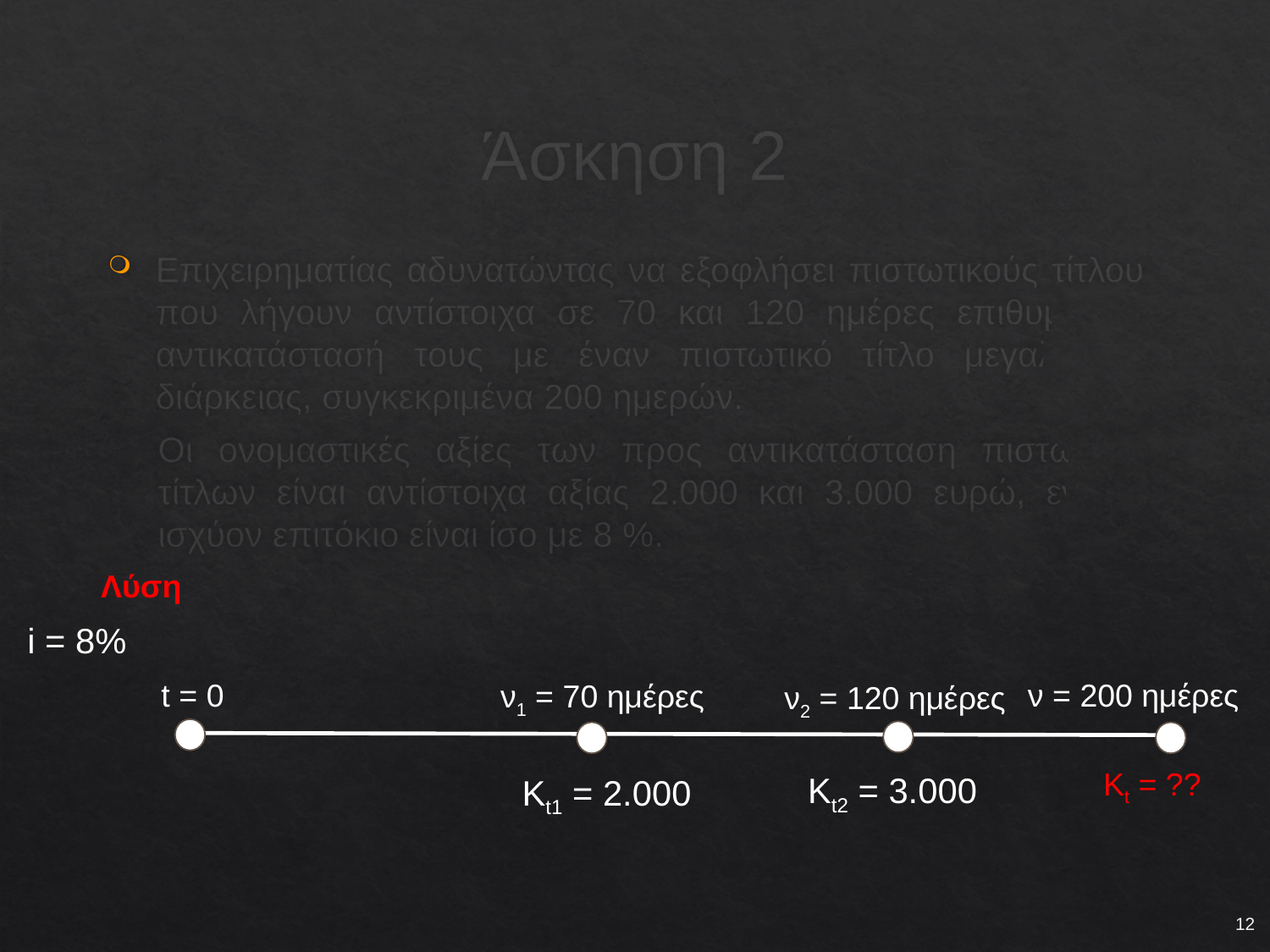

# Άσκηση 2
Επιχειρηματίας αδυνατώντας να εξοφλήσει πιστωτικούς τίτλους που λήγουν αντίστοιχα σε 70 και 120 ημέρες επιθυμεί την αντικατάστασή τους με έναν πιστωτικό τίτλο μεγαλύτερης διάρκειας, συγκεκριμένα 200 ημερών.
Οι ονομαστικές αξίες των προς αντικατάσταση πιστωτικών τίτλων είναι αντίστοιχα αξίας 2.000 και 3.000 ευρώ, ενώ το ισχύον επιτόκιο είναι ίσο με 8 %.

Λύση
i = 8%
t = 0
ν = 200 ημέρες
ν1 = 70 ημέρες
ν2 = 120 ημέρες

Kt = ??
Kt2 = 3.000
Kt1 = 2.000
12